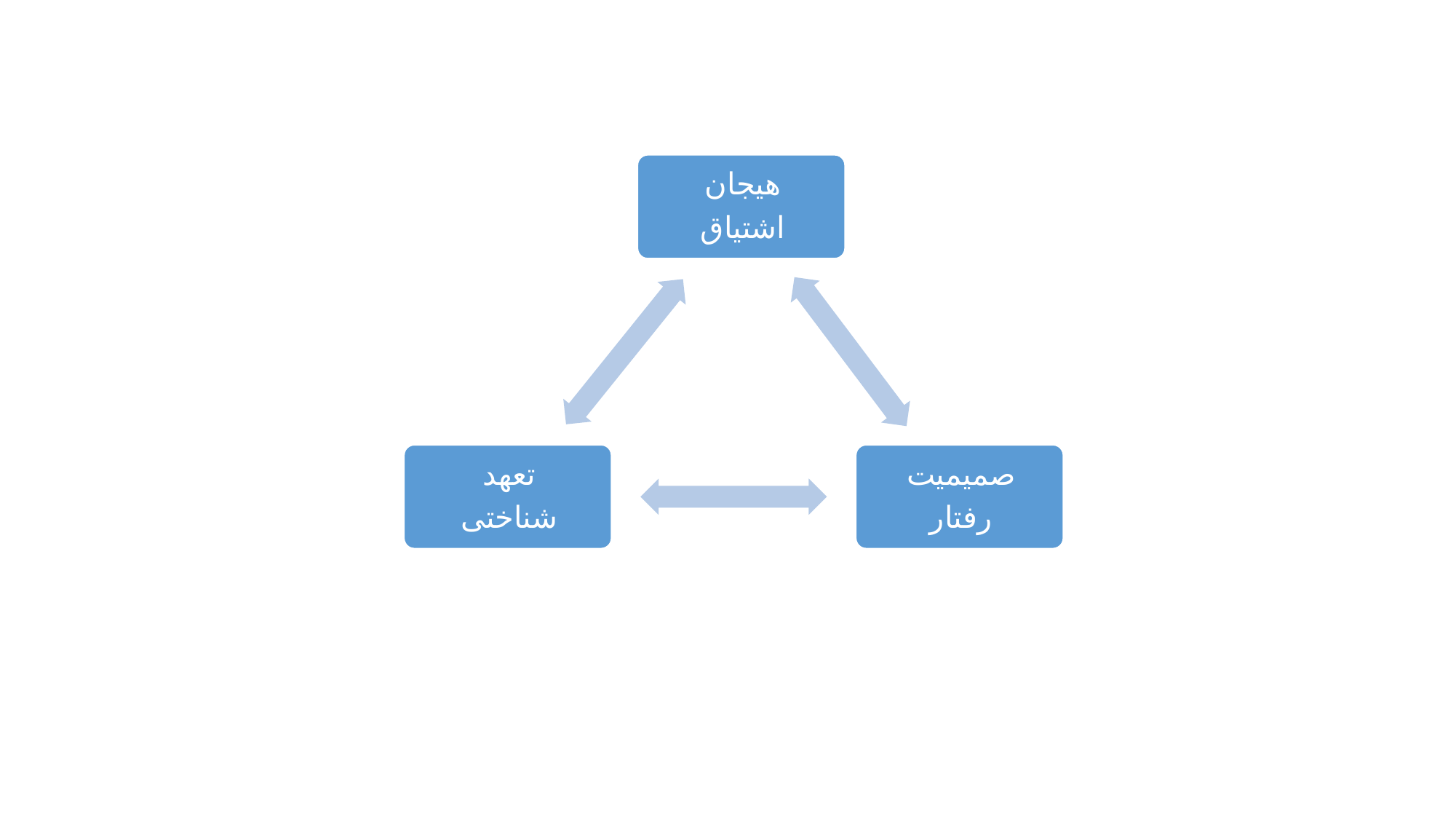

#
هیجان
اشتیاق

صمیمیت
رفتار

تعهد
شناختی